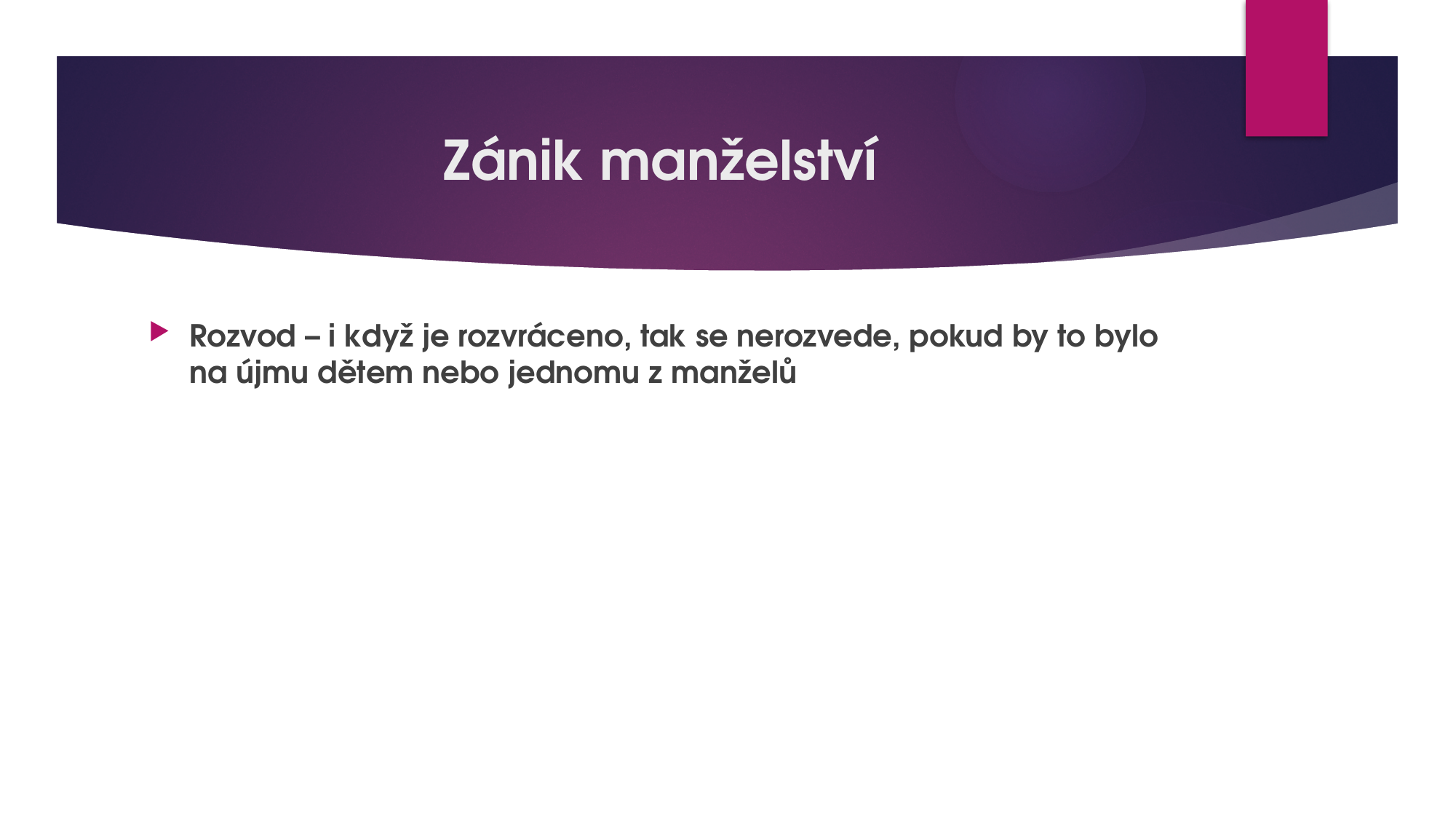

# Zánik manželství
Rozvod – i když je rozvráceno, tak se nerozvede, pokud by to bylo na újmu dětem nebo jednomu z manželů